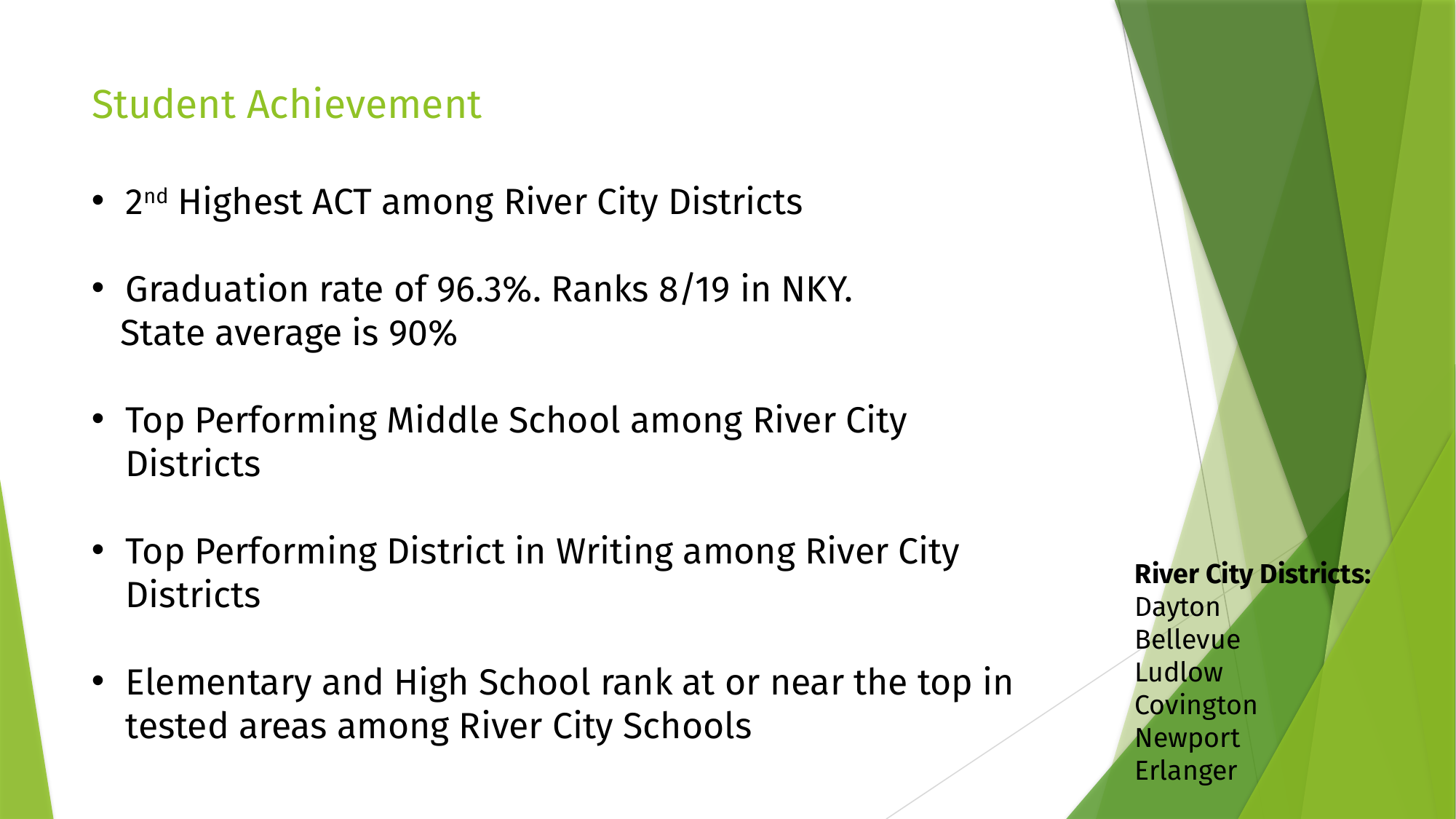

# Student Achievement
2nd Highest ACT among River City Districts

Graduation rate of 96.3%. Ranks 8/19 in NKY.
   State average is 90%

Top Performing Middle School among River City Districts

Top Performing District in Writing among River City Districts

Elementary and High School rank at or near the top in tested areas among River City Schools

River City Districts:
Dayton
Bellevue
Ludlow
Covington
Newport
Erlanger